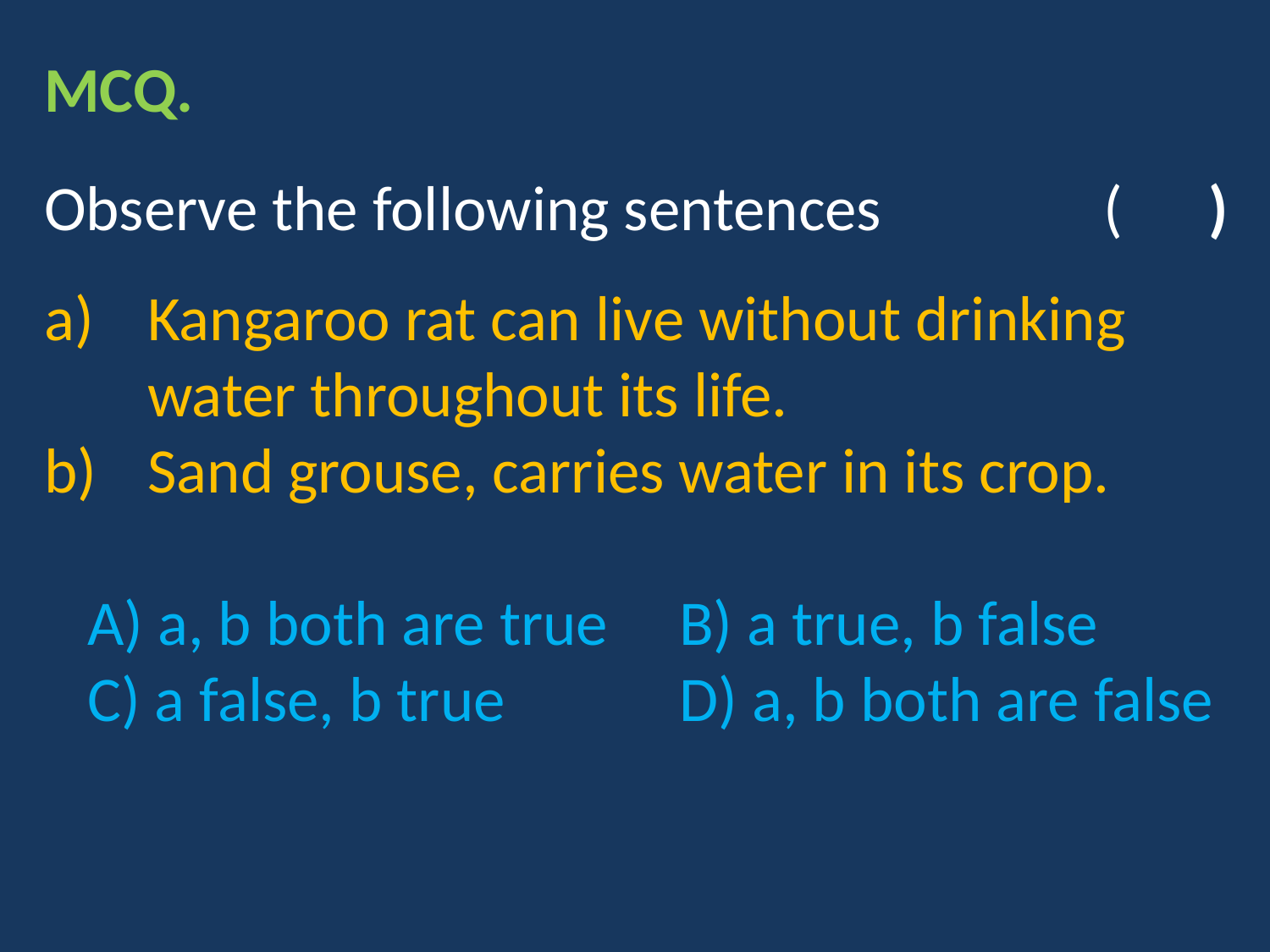

MCQ.

Observe the following sentences		   (      )

Kangaroo rat can live without drinking
water throughout its life.
Sand grouse, carries water in its crop.

   A) a, b both are true	B) a true, b false
   C) a false, b true		D) a, b both are false